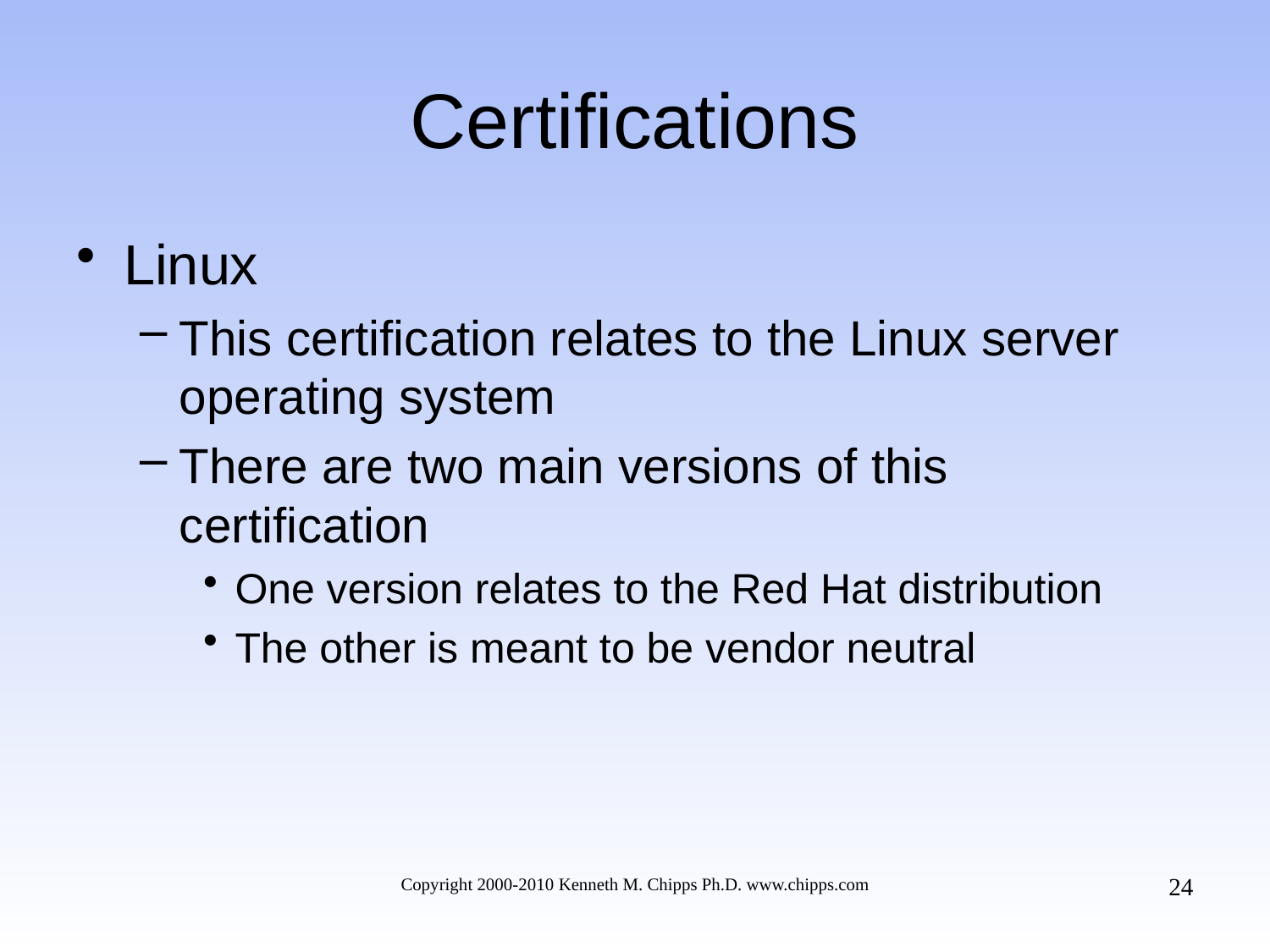

# Certifications
Linux
This certification relates to the Linux server operating system
There are two main versions of this certification
One version relates to the Red Hat distribution
The other is meant to be vendor neutral
24
Copyright 2000-2010 Kenneth M. Chipps Ph.D. www.chipps.com